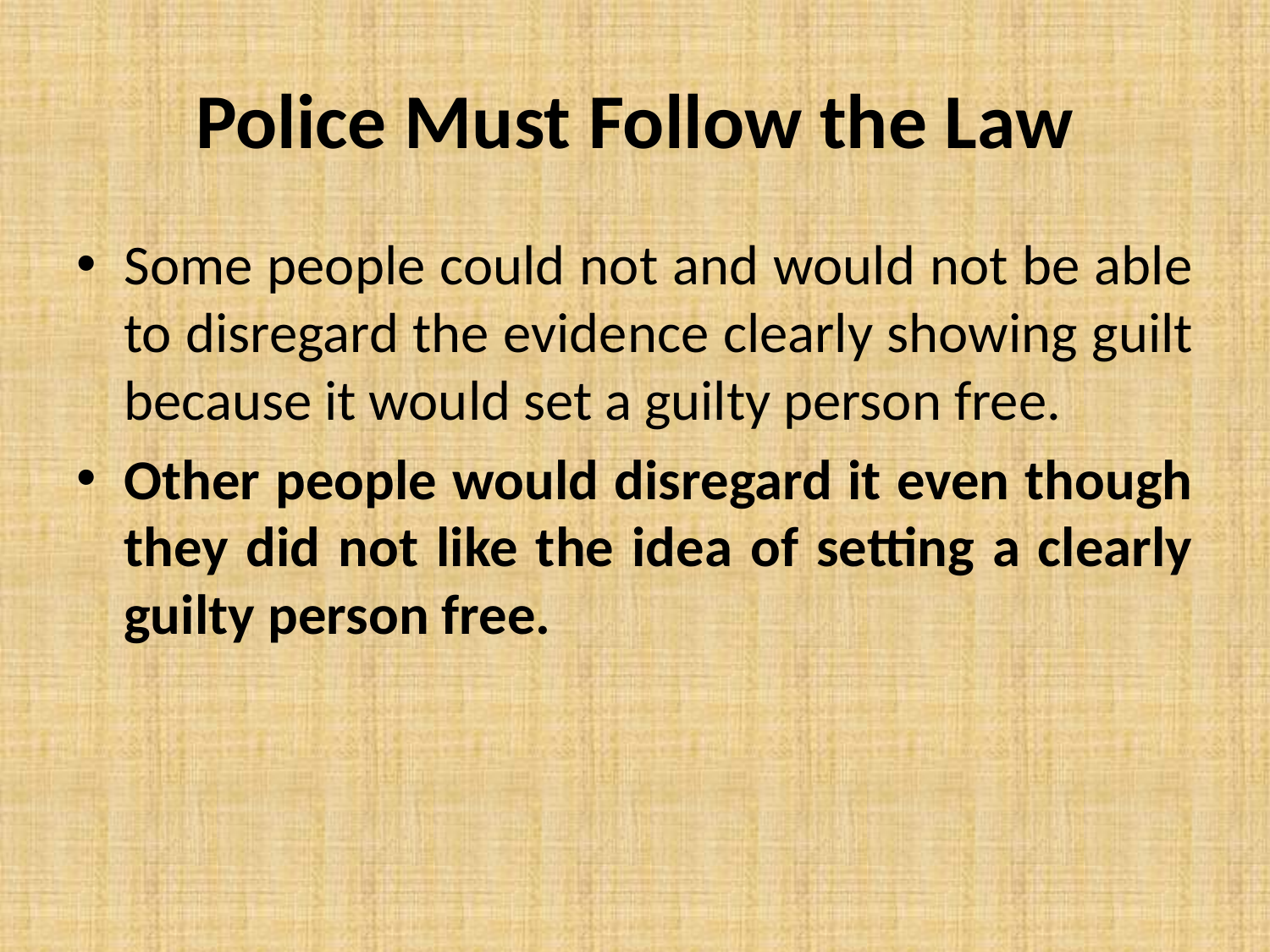

# Police Must Follow the Law
Some people could not and would not be able to disregard the evidence clearly showing guilt because it would set a guilty person free.
Other people would disregard it even though they did not like the idea of setting a clearly guilty person free.